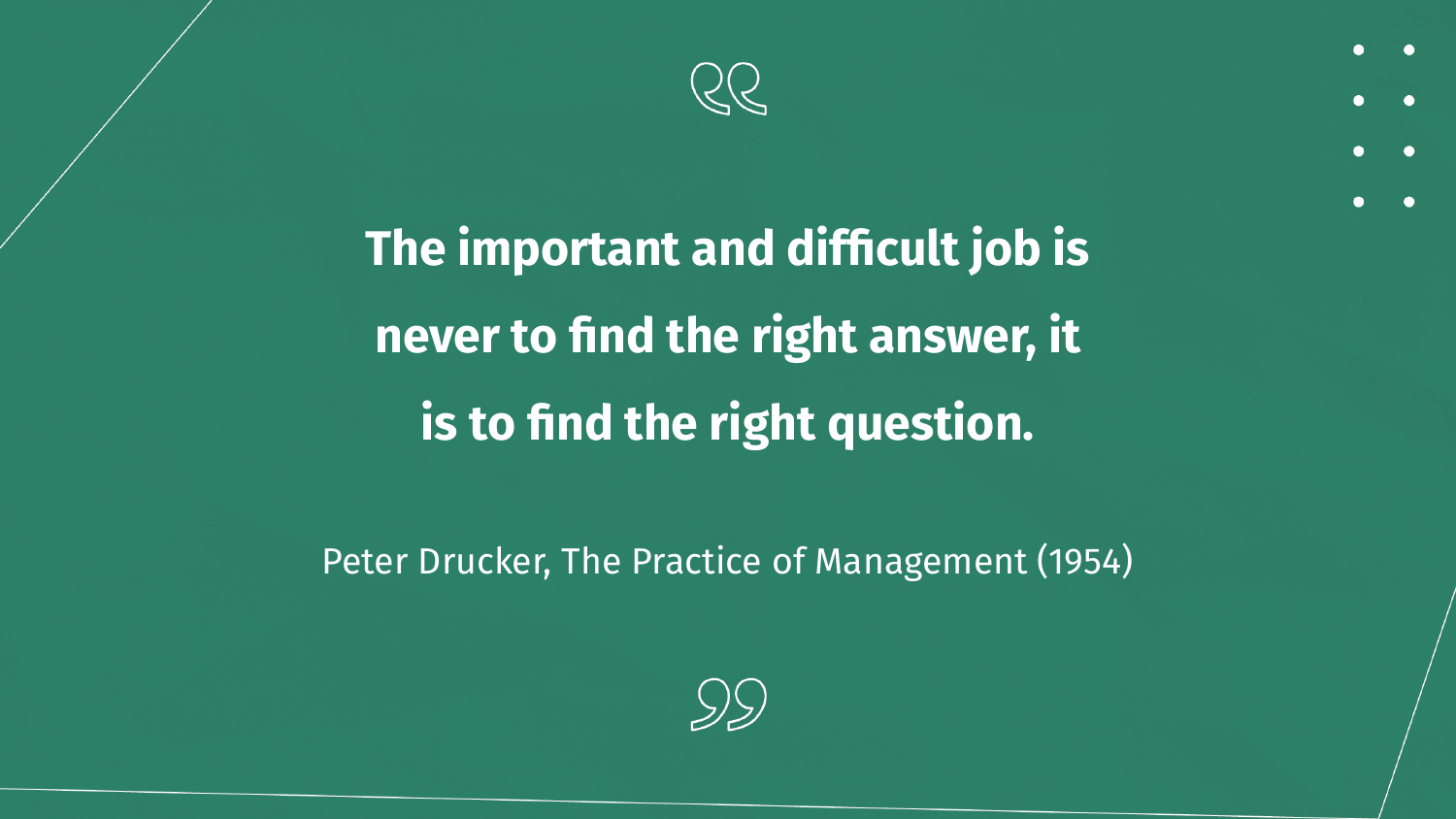

The important and difficult job is
never to find the right answer, it
is to find the right question.

Peter Drucker, The Practice of Management (1954)